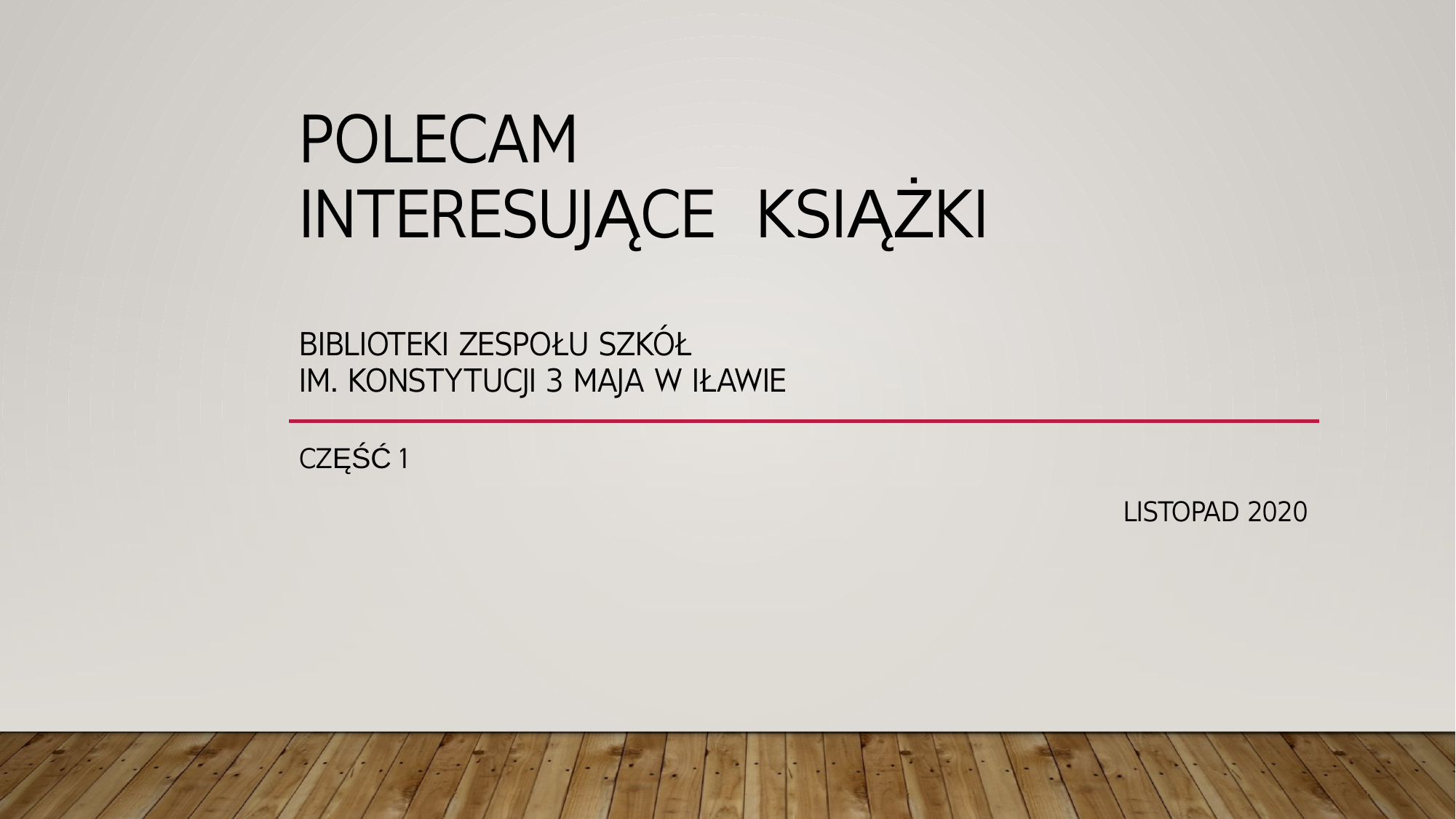

# polecam interesujące  książki biblioteki Zespołu Szkół IM. Konstytucji 3 maja w iławie
Część 1
Listopad 2020